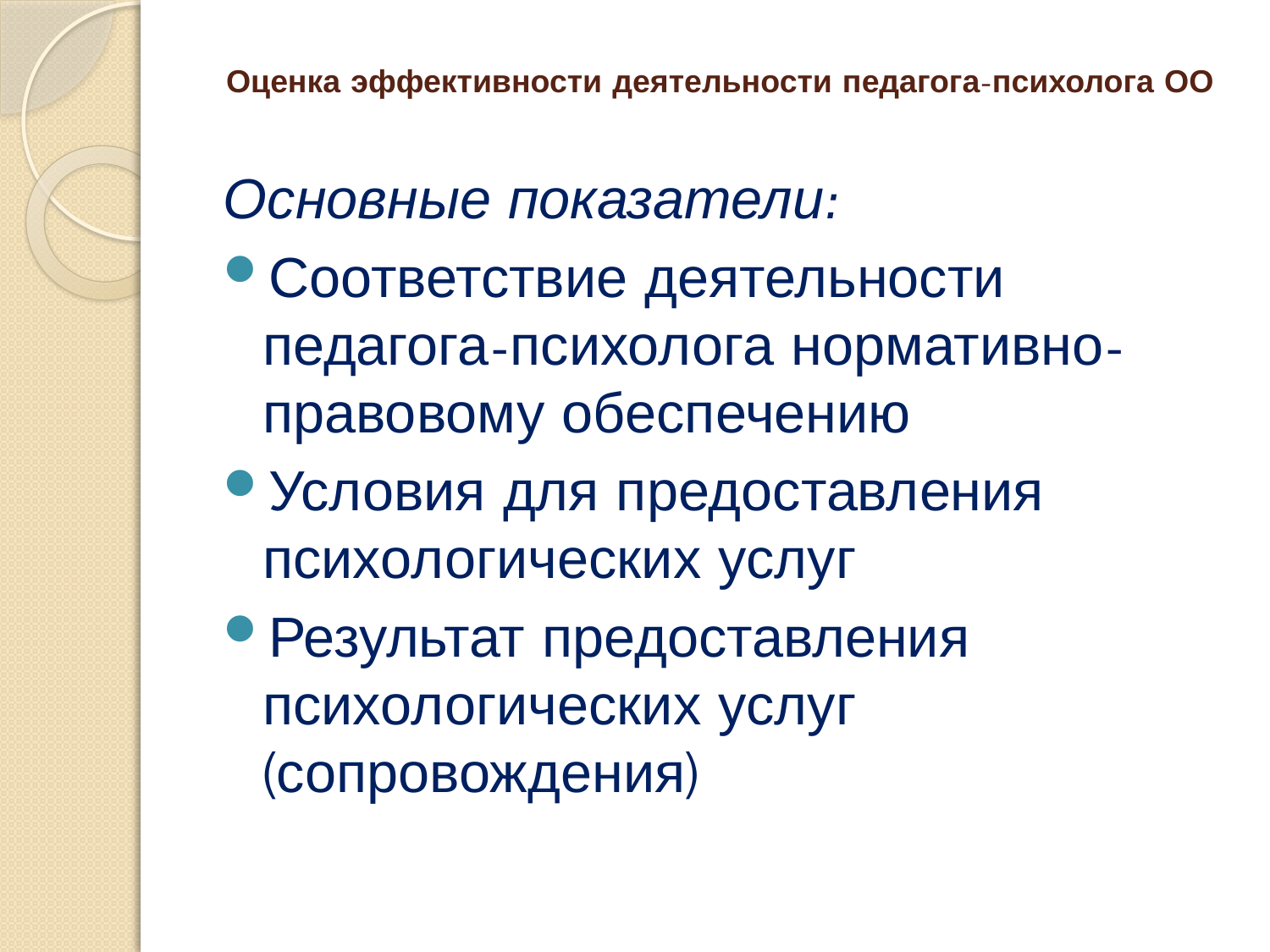

# Оценка эффективности деятельности педагога-психолога ОО
Основные показатели:
Соответствие деятельности педагога-психолога нормативно-правовому обеспечению
Условия для предоставления психологических услуг
Результат предоставления психологических услуг (сопровождения)